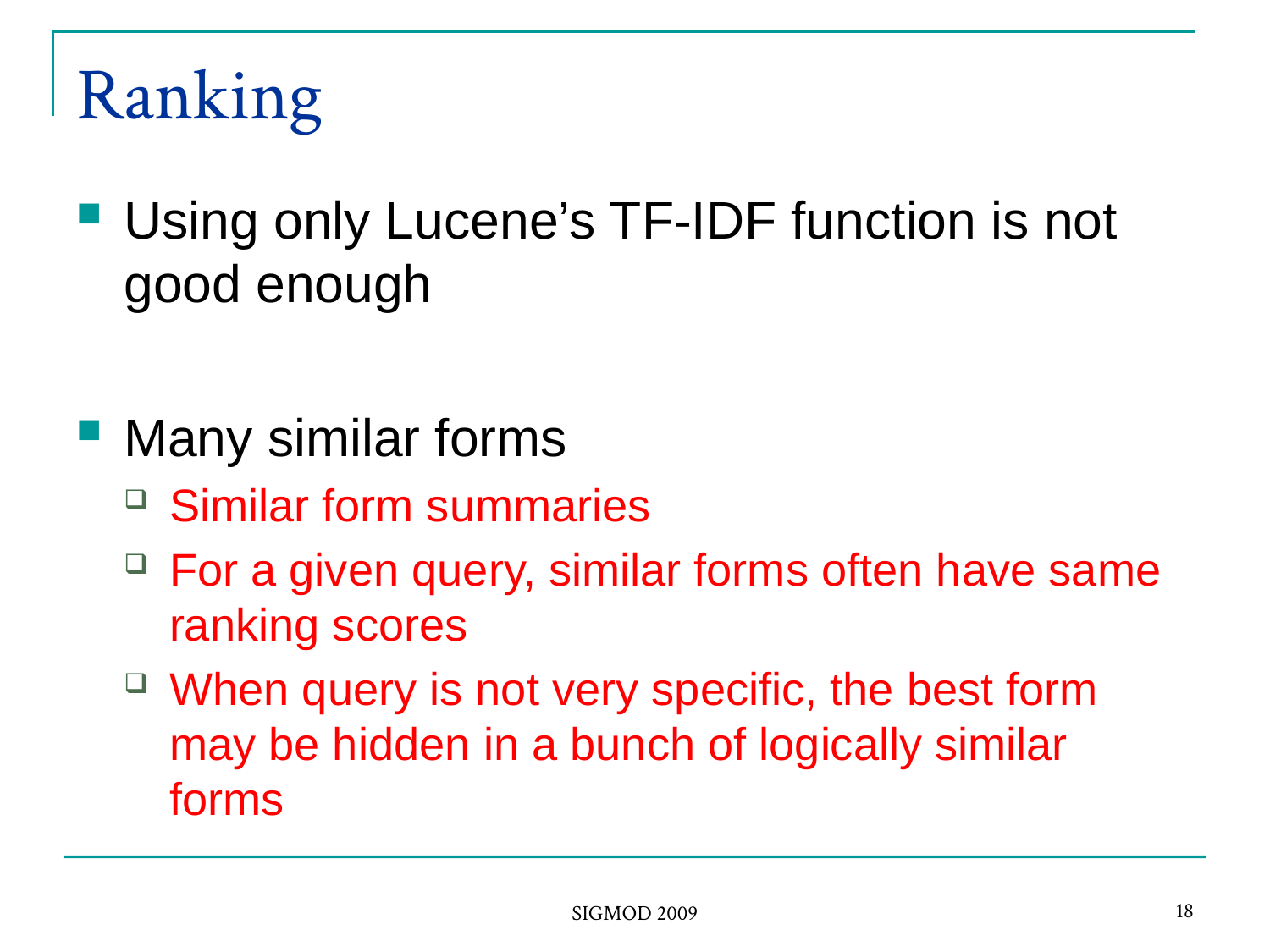

# Ranking
Using only Lucene’s TF-IDF function is not good enough

Many similar forms
Similar form summaries
For a given query, similar forms often have same ranking scores
When query is not very specific, the best form may be hidden in a bunch of logically similar forms
18
SIGMOD 2009